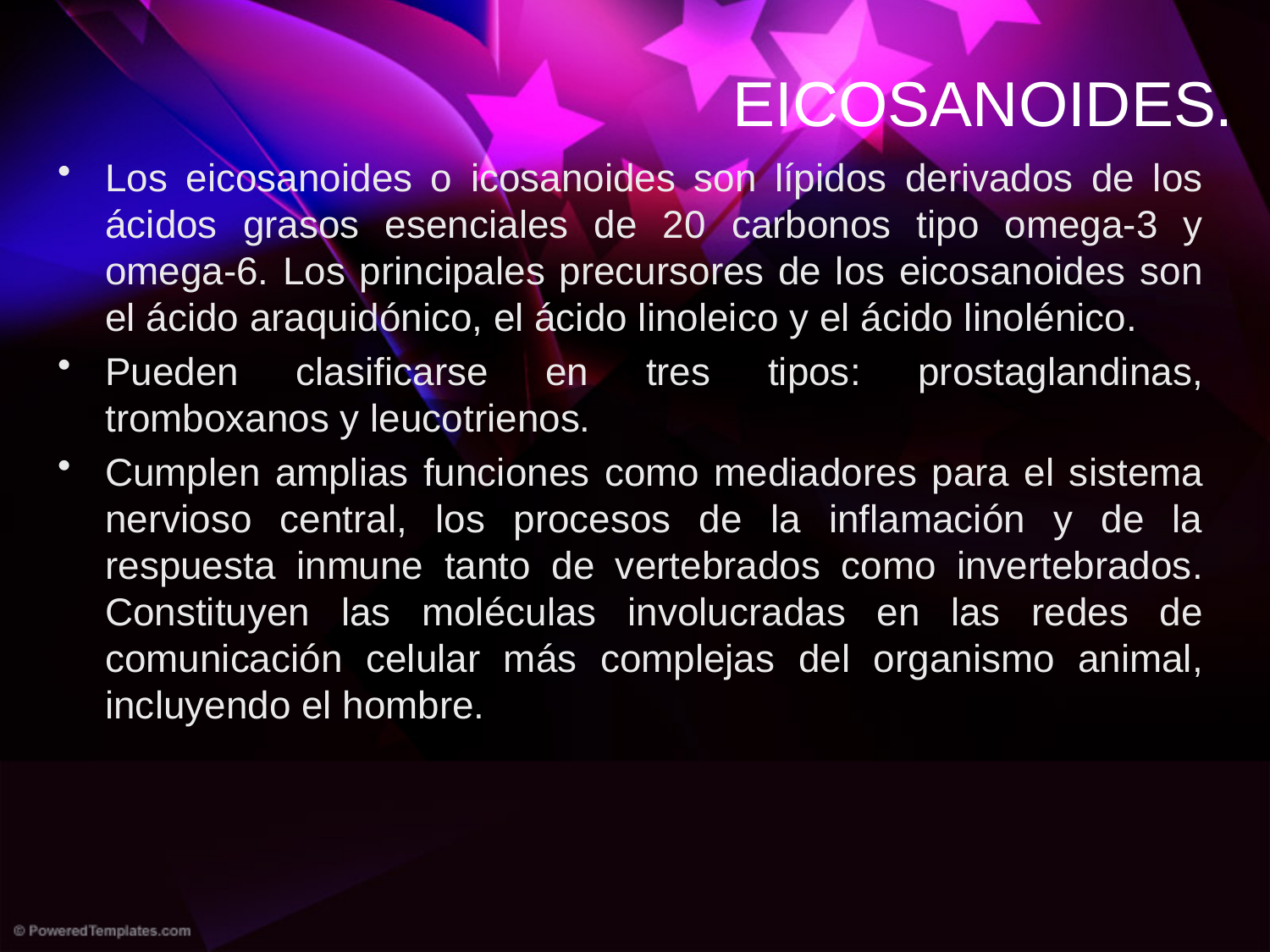

# EICOSANOIDES.
Los eicosanoides o icosanoides son lípidos derivados de los ácidos grasos esenciales de 20 carbonos tipo omega-3 y omega-6. Los principales precursores de los eicosanoides son el ácido araquidónico, el ácido linoleico y el ácido linolénico.
Pueden clasificarse en tres tipos: prostaglandinas, tromboxanos y leucotrienos.
Cumplen amplias funciones como mediadores para el sistema nervioso central, los procesos de la inflamación y de la respuesta inmune tanto de vertebrados como invertebrados. Constituyen las moléculas involucradas en las redes de comunicación celular más complejas del organismo animal, incluyendo el hombre.